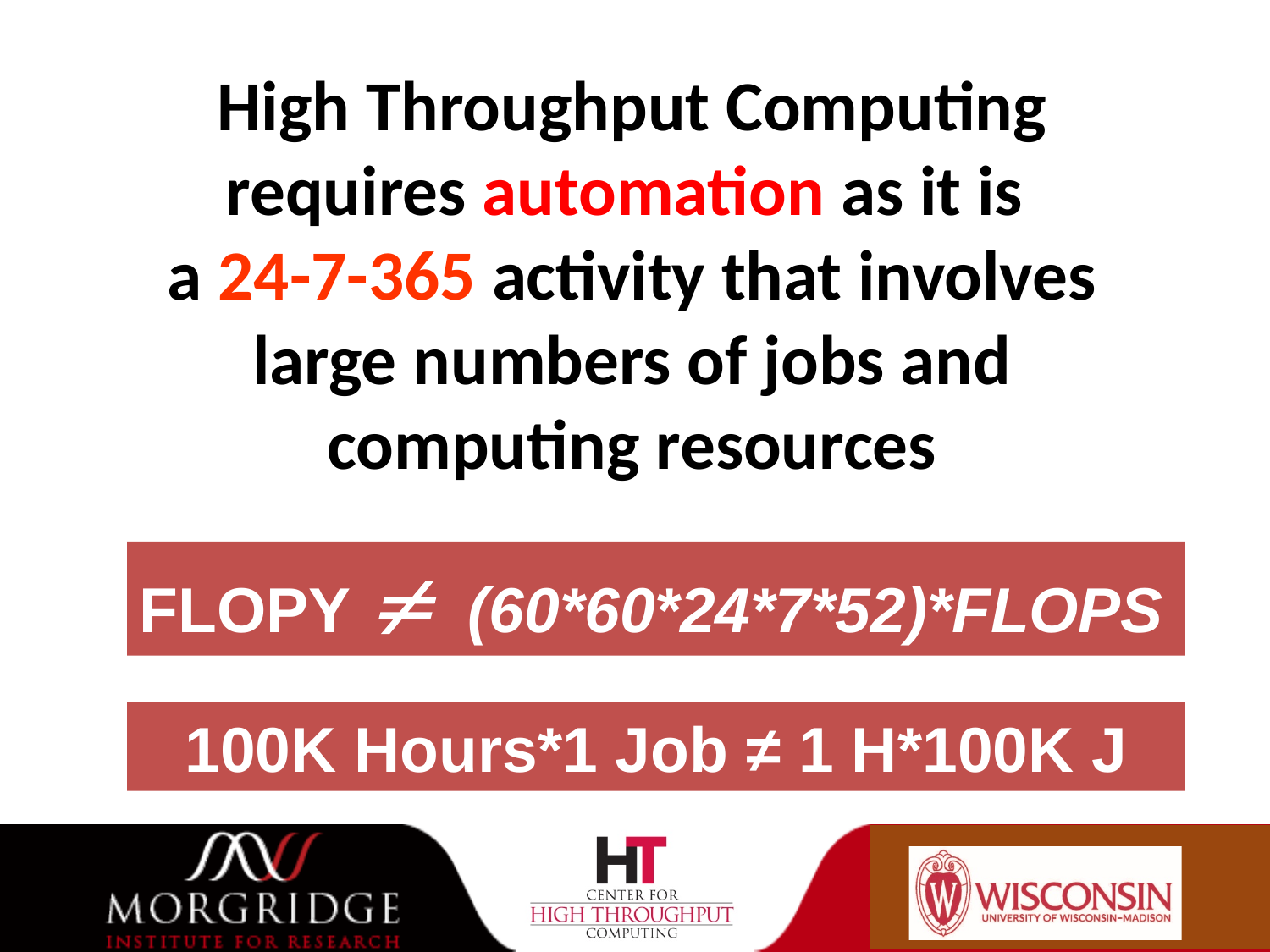

# High Throughput Computing requires automation as it is a 24-7-365 activity that involves large numbers of jobs and computing resources
FLOPY ≠  (60*60*24*7*52)*FLOPS
100K Hours*1 Job ≠ 1 H*100K J